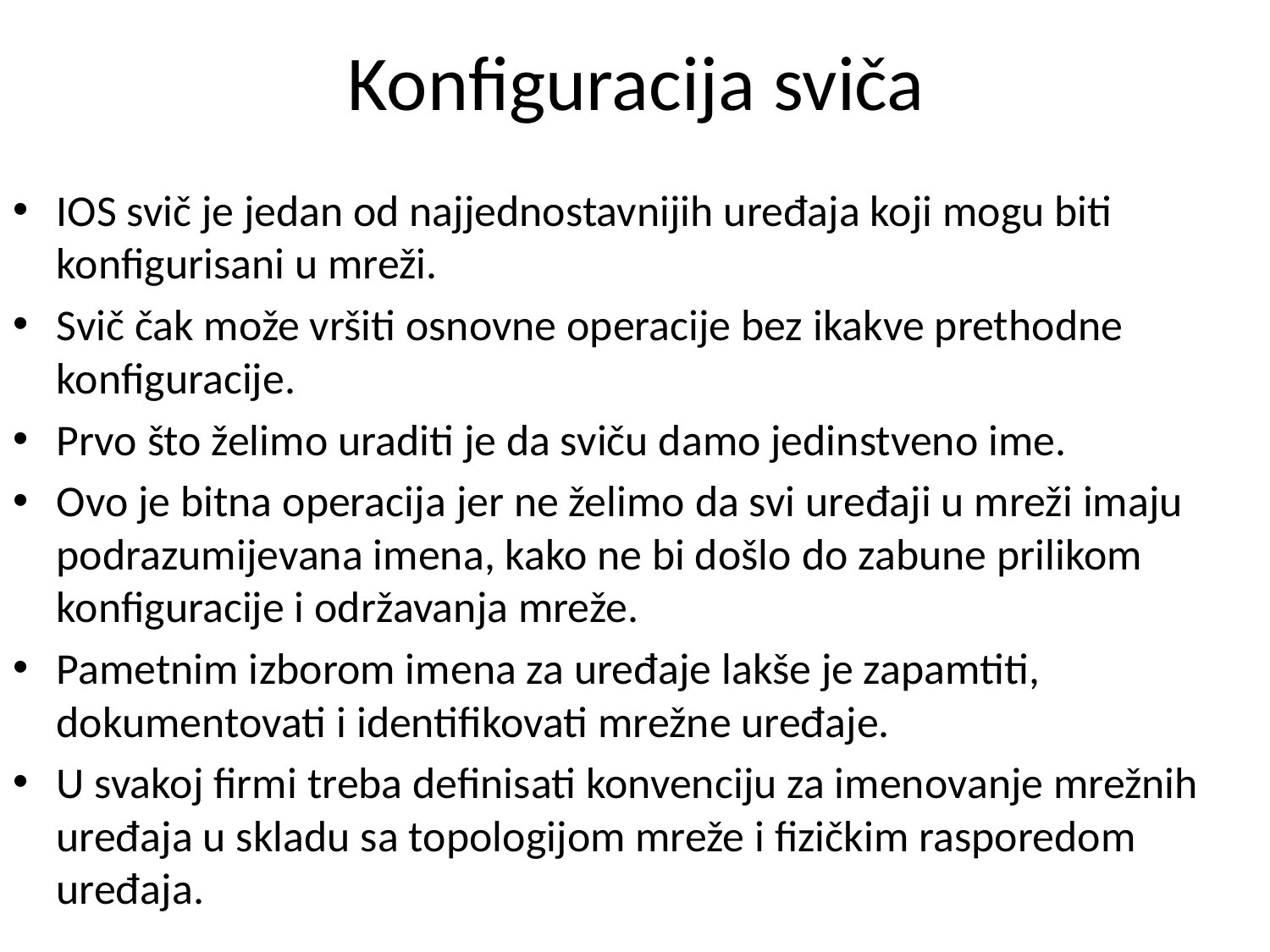

# Konfiguracija sviča
IOS svič je jedan od najjednostavnijih uređaja koji mogu biti konfigurisani u mreži.
Svič čak može vršiti osnovne operacije bez ikakve prethodne konfiguracije.
Prvo što želimo uraditi je da sviču damo jedinstveno ime.
Ovo je bitna operacija jer ne želimo da svi uređaji u mreži imaju podrazumijevana imena, kako ne bi došlo do zabune prilikom konfiguracije i održavanja mreže.
Pametnim izborom imena za uređaje lakše je zapamtiti, dokumentovati i identifikovati mrežne uređaje.
U svakoj firmi treba definisati konvenciju za imenovanje mrežnih uređaja u skladu sa topologijom mreže i fizičkim rasporedom uređaja.